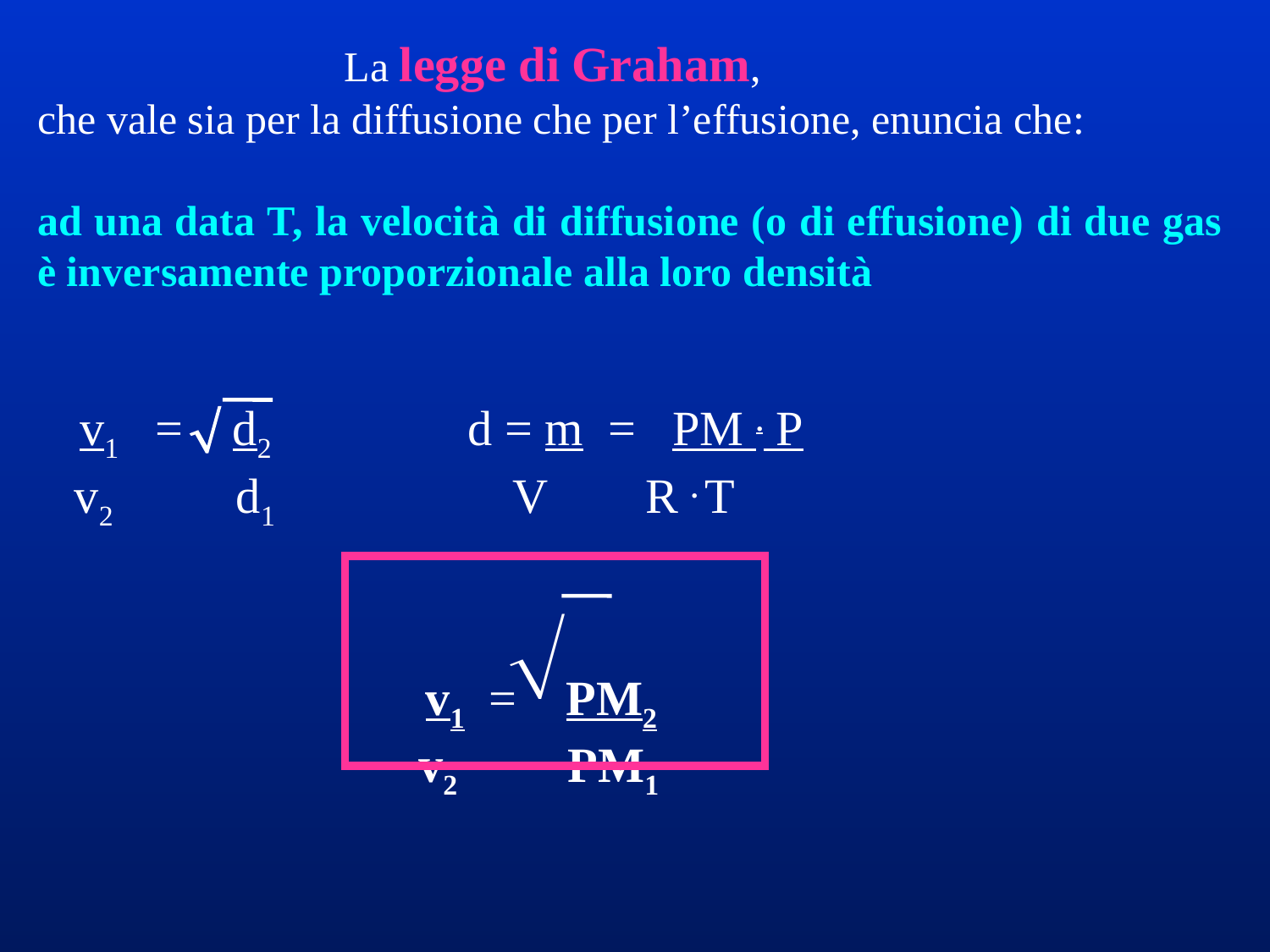

La legge di Graham,
che vale sia per la diffusione che per l’effusione, enuncia che:

ad una data T, la velocità di diffusione (o di effusione) di due gas è inversamente proporzionale alla loro densità

    v1   =    d2                d = m  =   PM . P
   v2          d1                                 V        R . T

			 v1  =    PM2
			v2         PM1
√

√